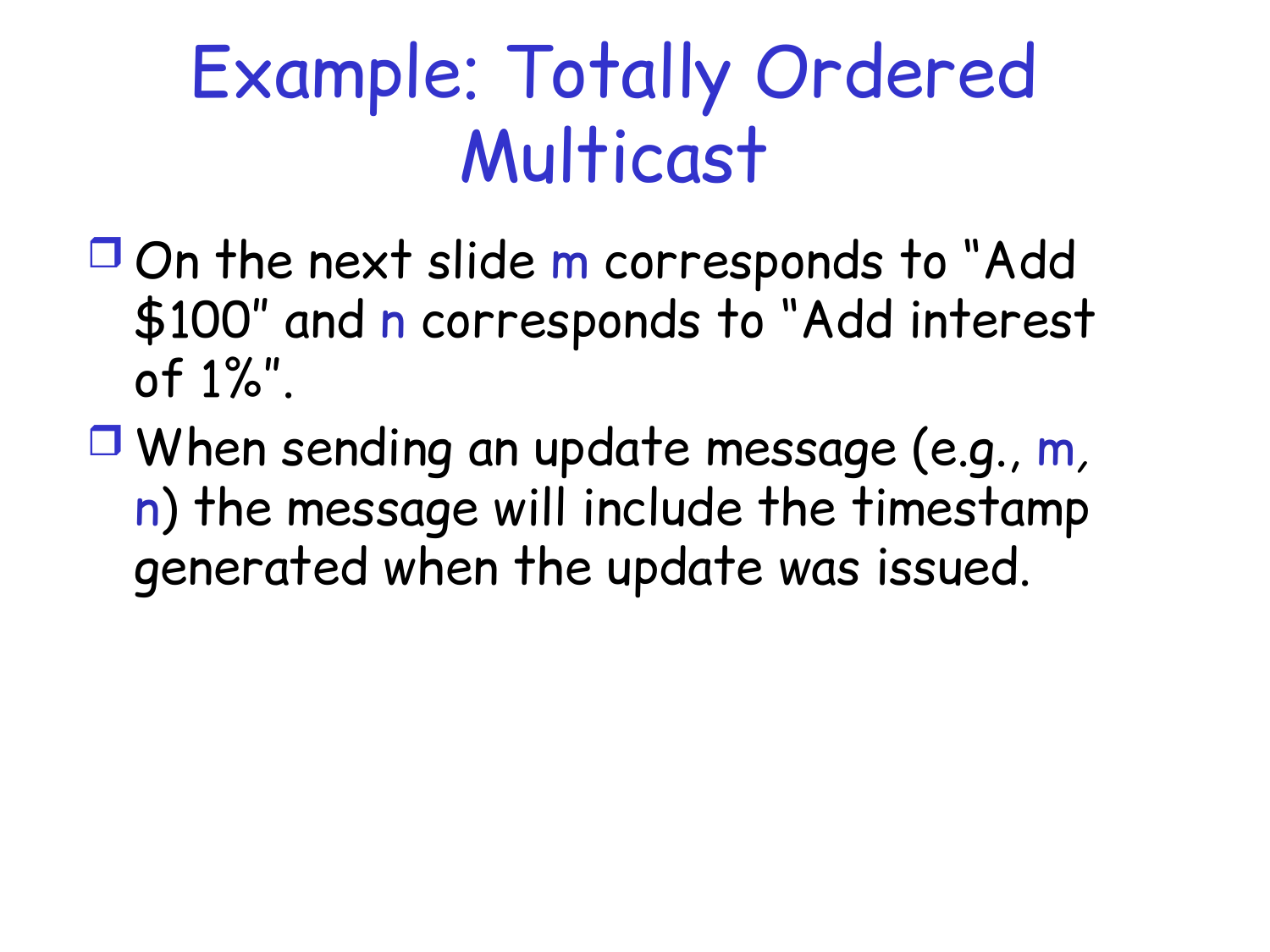

# Example: Totally Ordered Multicast
On the next slide m corresponds to “Add $100” and n corresponds to “Add interest of 1%”.
When sending an update message (e.g., m, n) the message will include the timestamp generated when the update was issued.